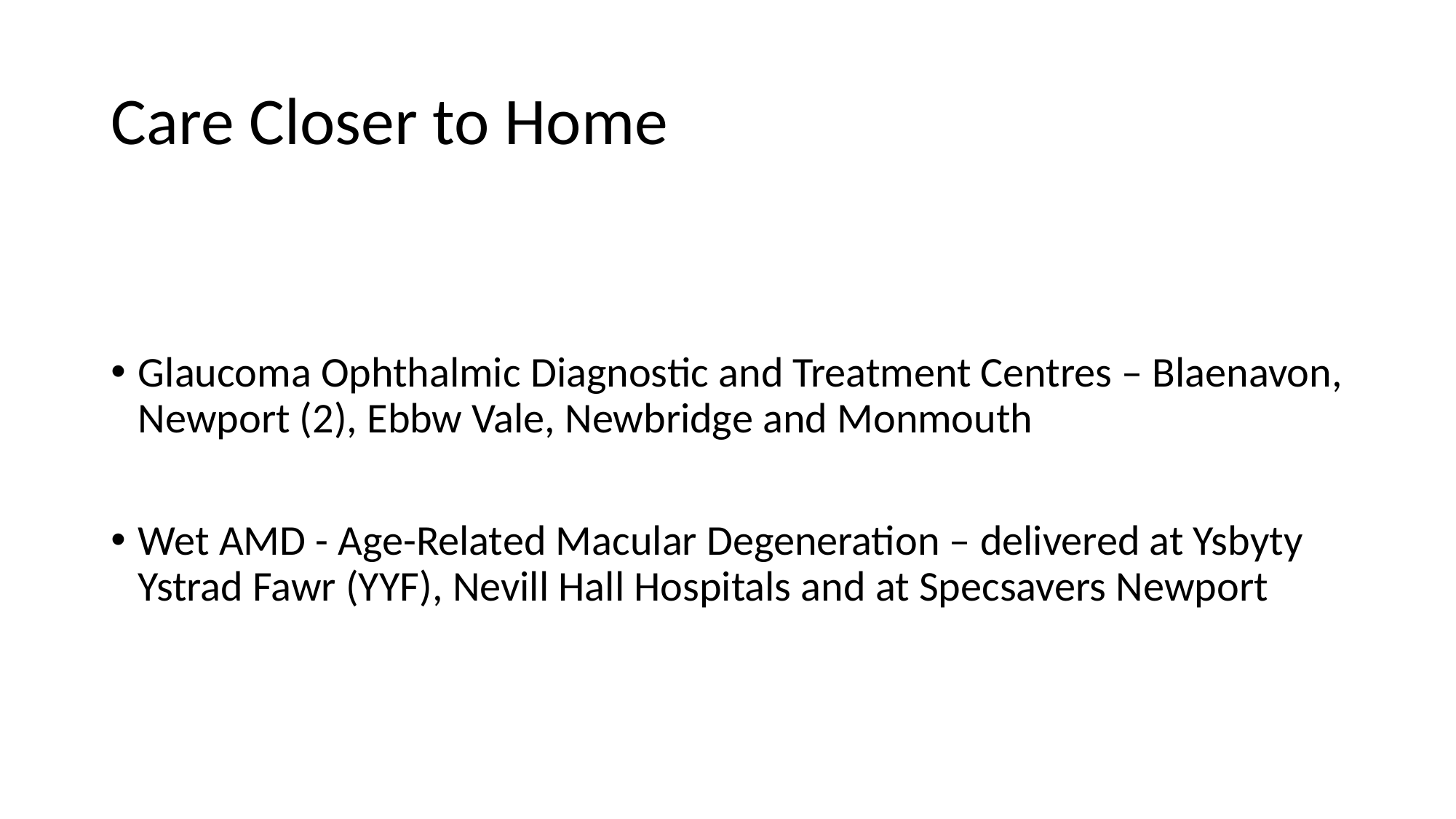

# Care Closer to Home

Glaucoma Ophthalmic Diagnostic and Treatment Centres – Blaenavon, Newport (2), Ebbw Vale, Newbridge and Monmouth

Wet AMD - Age-Related Macular Degeneration – delivered at Ysbyty Ystrad Fawr (YYF), Nevill Hall Hospitals and at Specsavers Newport